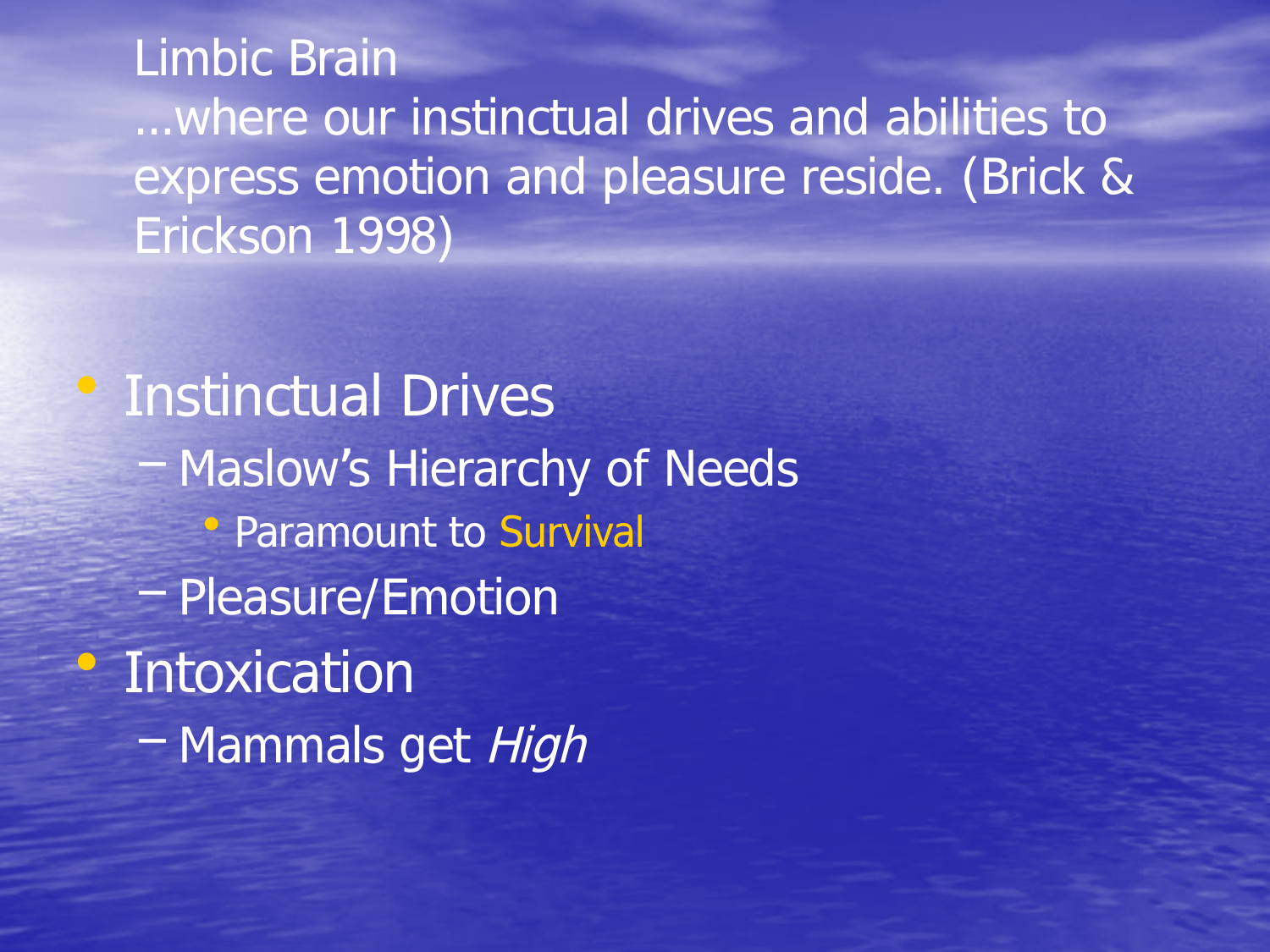

Limbic Brain
…where our instinctual drives and abilities to express emotion and pleasure reside. (Brick & Erickson 1998)
Instinctual Drives
Maslow’s Hierarchy of Needs
Paramount to Survival
Pleasure/Emotion
Intoxication
Mammals get High